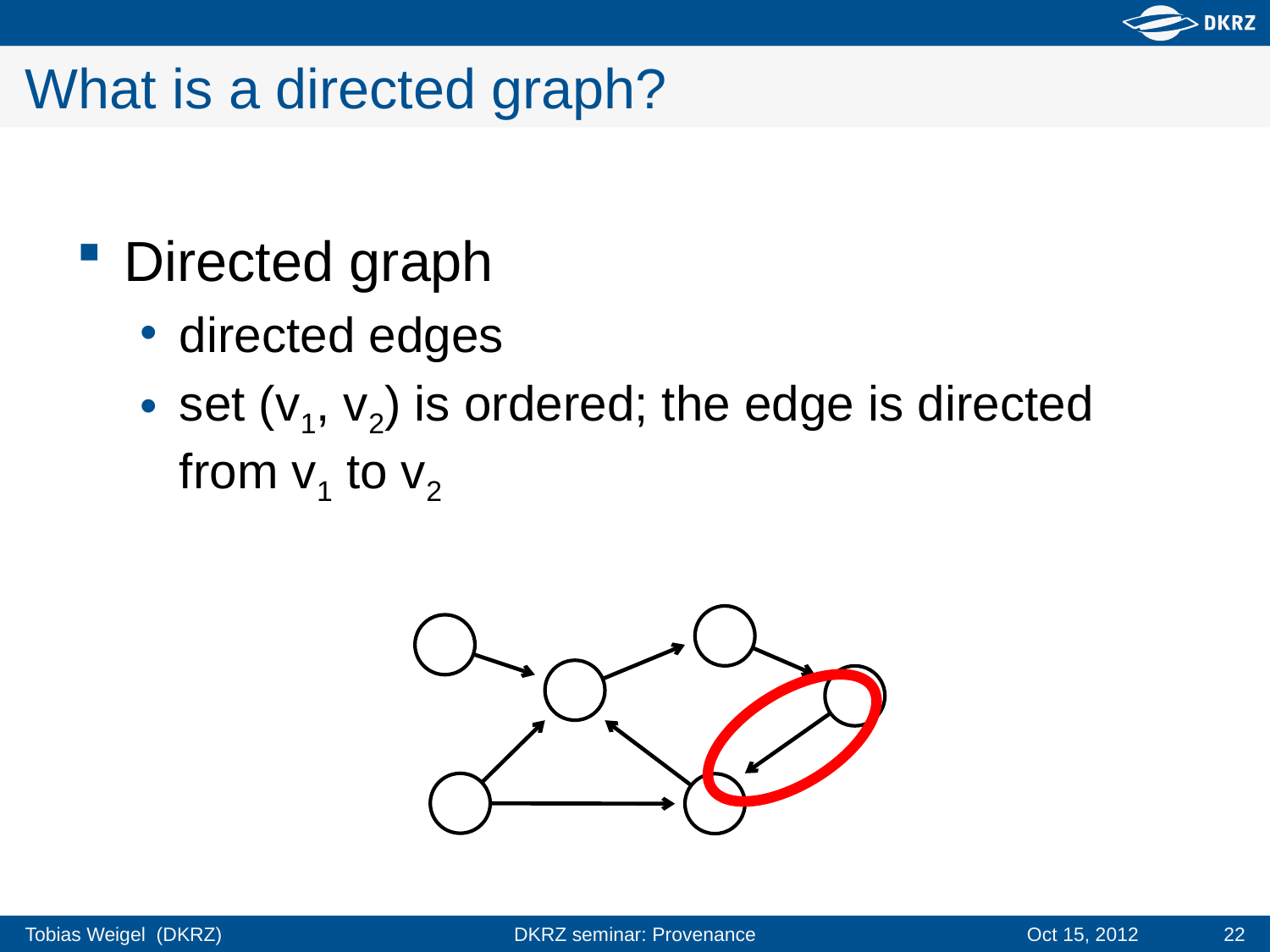

# What is a directed graph?
Directed graph
directed edges
set (v1, v2) is ordered; the edge is directed from v1 to v2

22
DKRZ seminar: Provenance
Oct 15, 2012